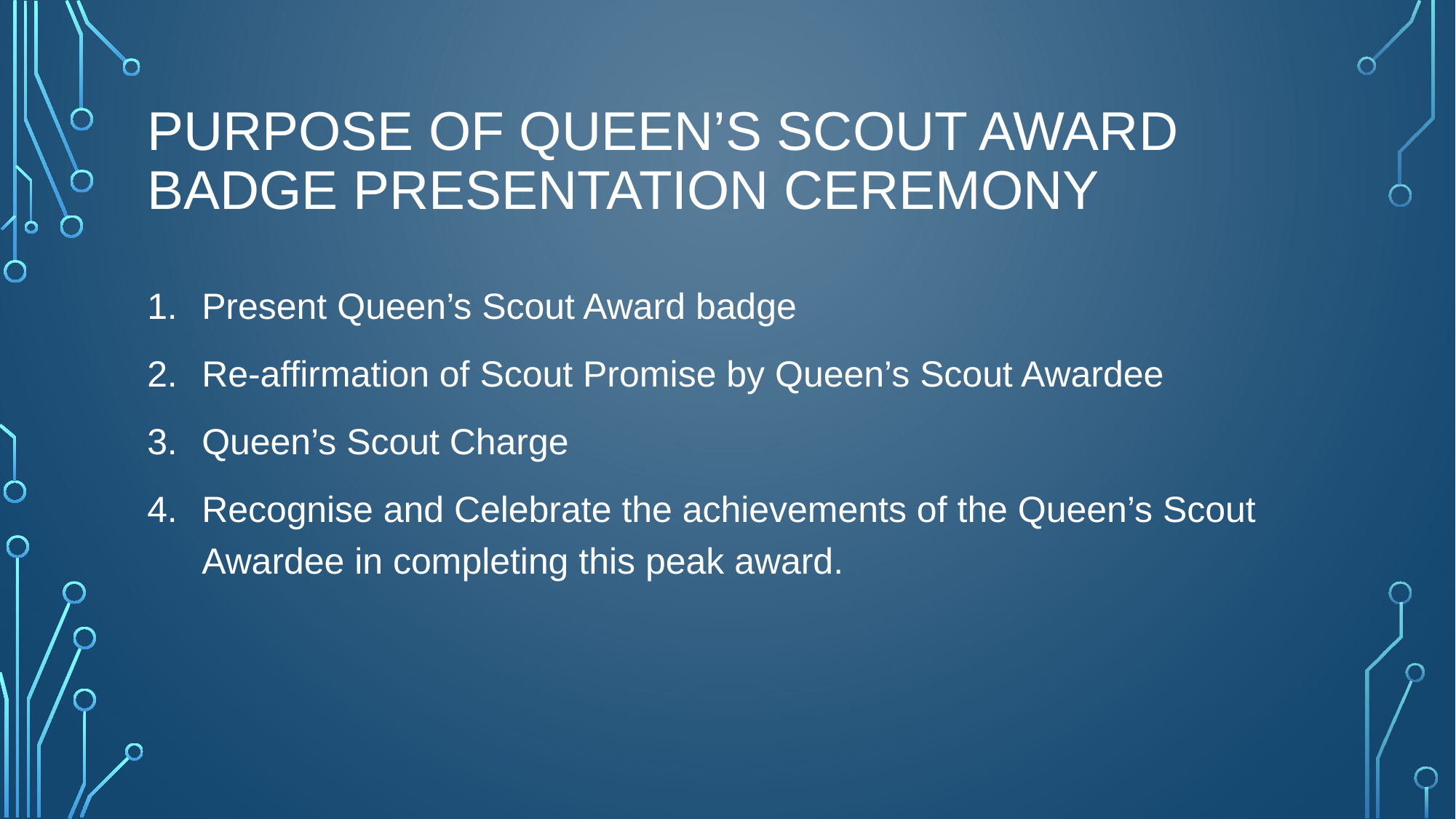

# Purpose of Queen’s scout award Badge presentation ceremony
Present Queen’s Scout Award badge
Re-affirmation of Scout Promise by Queen’s Scout Awardee
Queen’s Scout Charge
Recognise and Celebrate the achievements of the Queen’s Scout Awardee in completing this peak award.